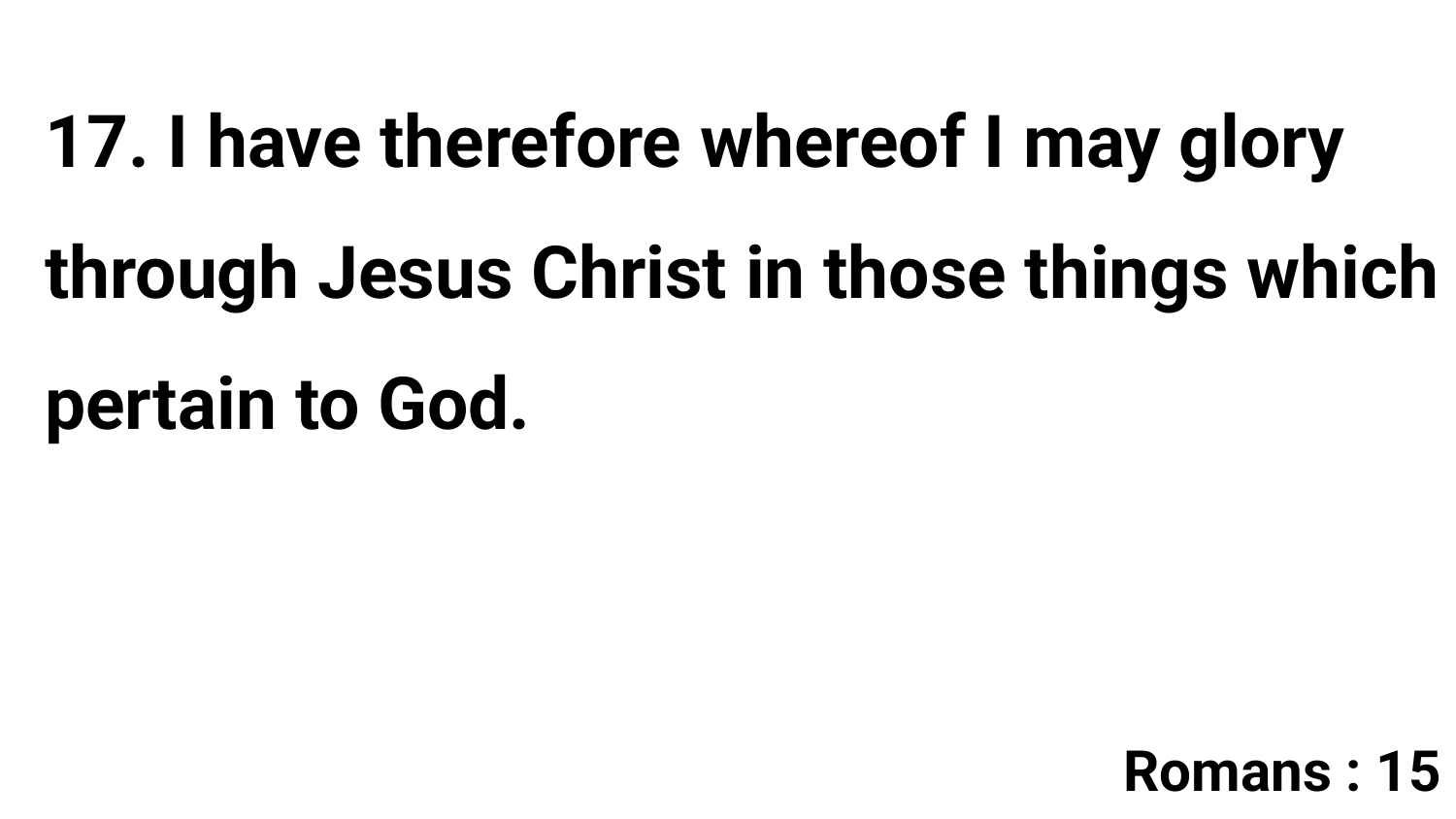

17. I have therefore whereof I may glory through Jesus Christ in those things which pertain to God.
Romans : 15